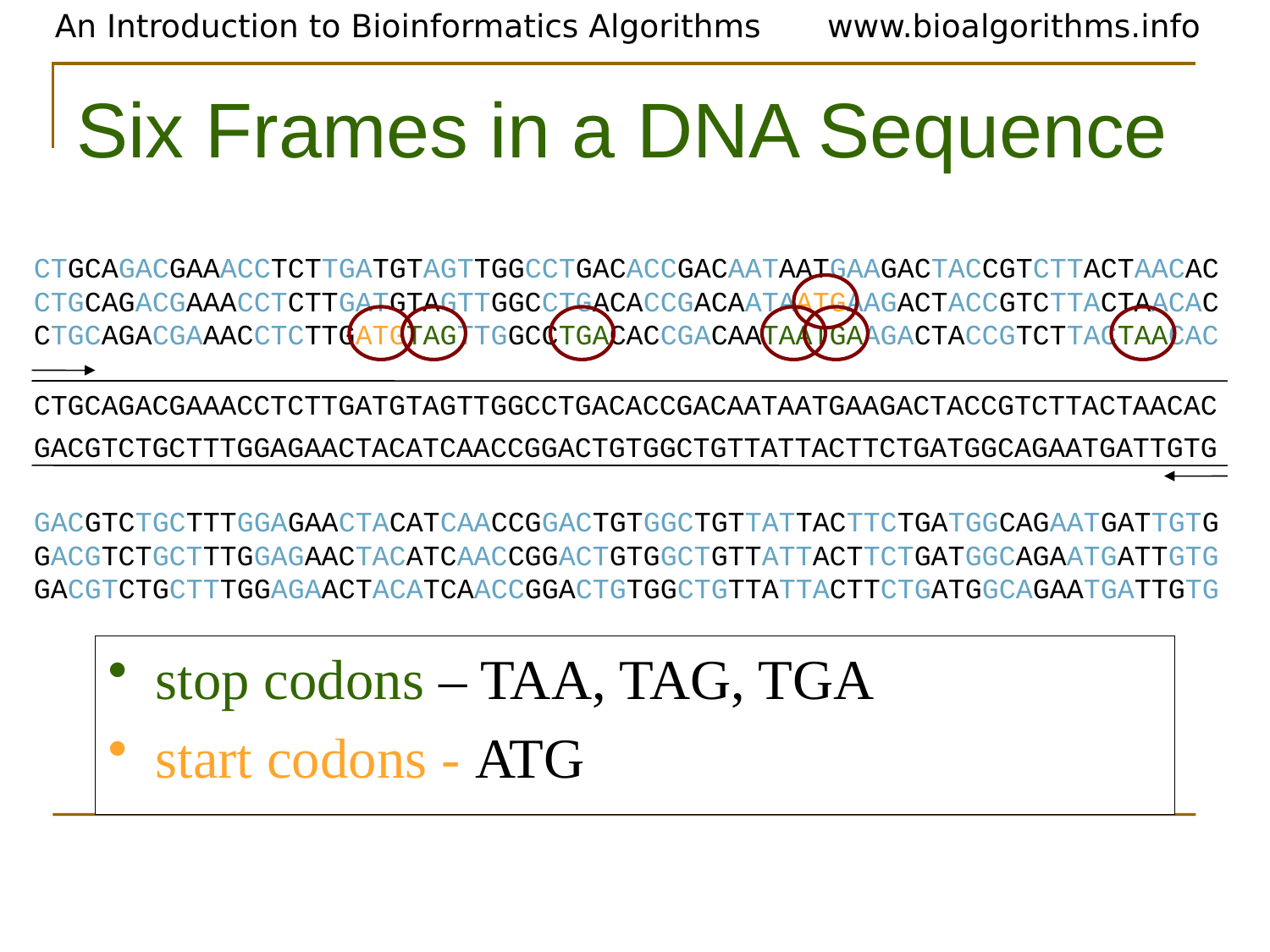

# Six Frames in a DNA Sequence
CTGCAGACGAAACCTCTTGATGTAGTTGGCCTGACACCGACAATAATGAAGACTACCGTCTTACTAACAC
CTGCAGACGAAACCTCTTGATGTAGTTGGCCTGACACCGACAATAATGAAGACTACCGTCTTACTAACAC
CTGCAGACGAAACCTCTTGATGTAGTTGGCCTGACACCGACAATAATGAAGACTACCGTCTTACTAACAC

CTGCAGACGAAACCTCTTGATGTAGTTGGCCTGACACCGACAATAATGAAGACTACCGTCTTACTAACAC

GACGTCTGCTTTGGAGAACTACATCAACCGGACTGTGGCTGTTATTACTTCTGATGGCAGAATGATTGTG

GACGTCTGCTTTGGAGAACTACATCAACCGGACTGTGGCTGTTATTACTTCTGATGGCAGAATGATTGTG
GACGTCTGCTTTGGAGAACTACATCAACCGGACTGTGGCTGTTATTACTTCTGATGGCAGAATGATTGTG
GACGTCTGCTTTGGAGAACTACATCAACCGGACTGTGGCTGTTATTACTTCTGATGGCAGAATGATTGTG
stop codons – TAA, TAG, TGA
start codons - ATG